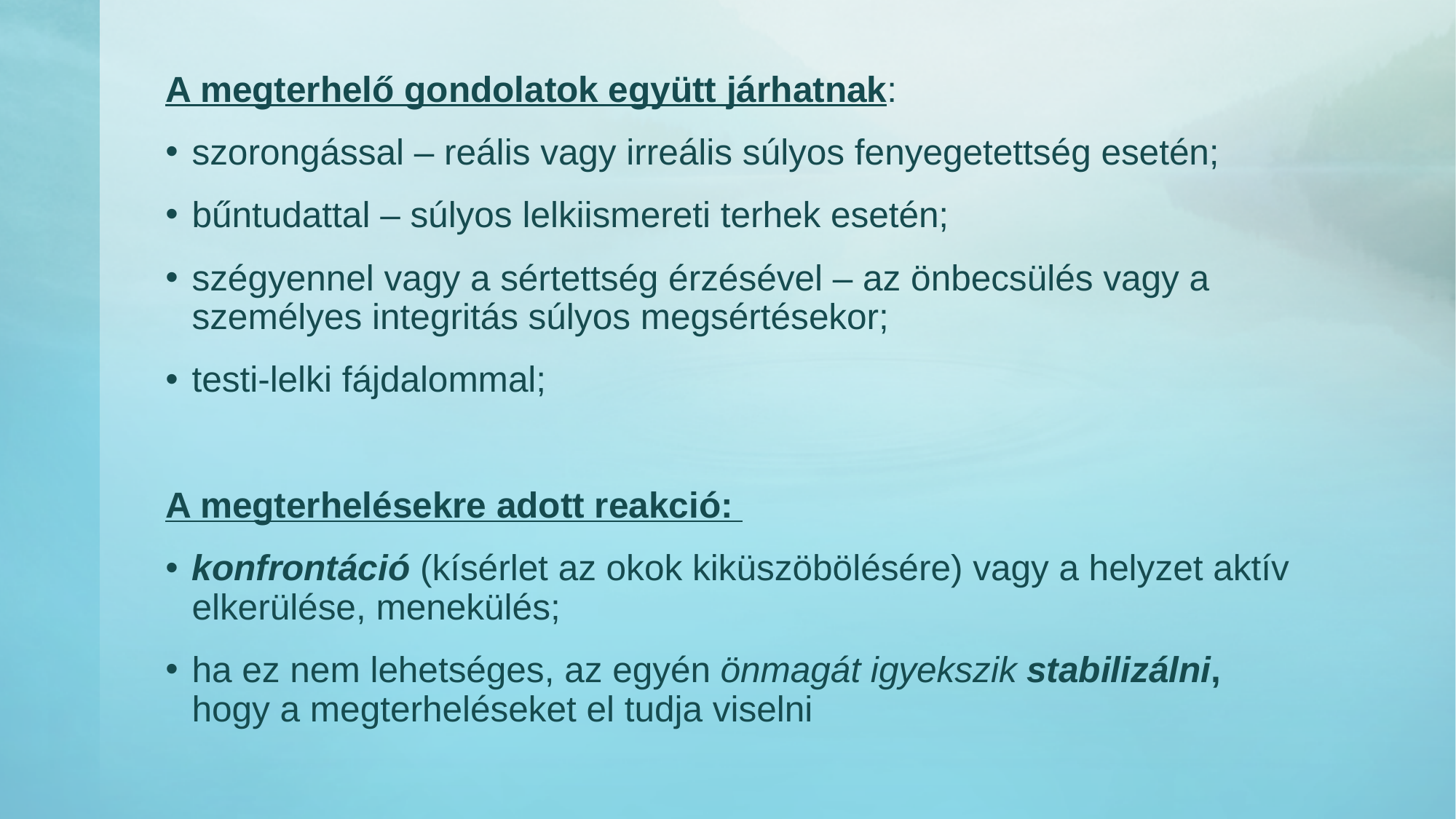

A megterhelő gondolatok együtt járhatnak:
szorongással – reális vagy irreális súlyos fenyegetettség esetén;
bűntudattal – súlyos lelkiismereti terhek esetén;
szégyennel vagy a sértettség érzésével – az önbecsülés vagy a személyes integritás súlyos megsértésekor;
testi-lelki fájdalommal;

A megterhelésekre adott reakció:
konfrontáció (kísérlet az okok kiküszöbölésére) vagy a helyzet aktív elkerülése, menekülés;
ha ez nem lehetséges, az egyén önmagát igyekszik stabilizálni, hogy a megterheléseket el tudja viselni